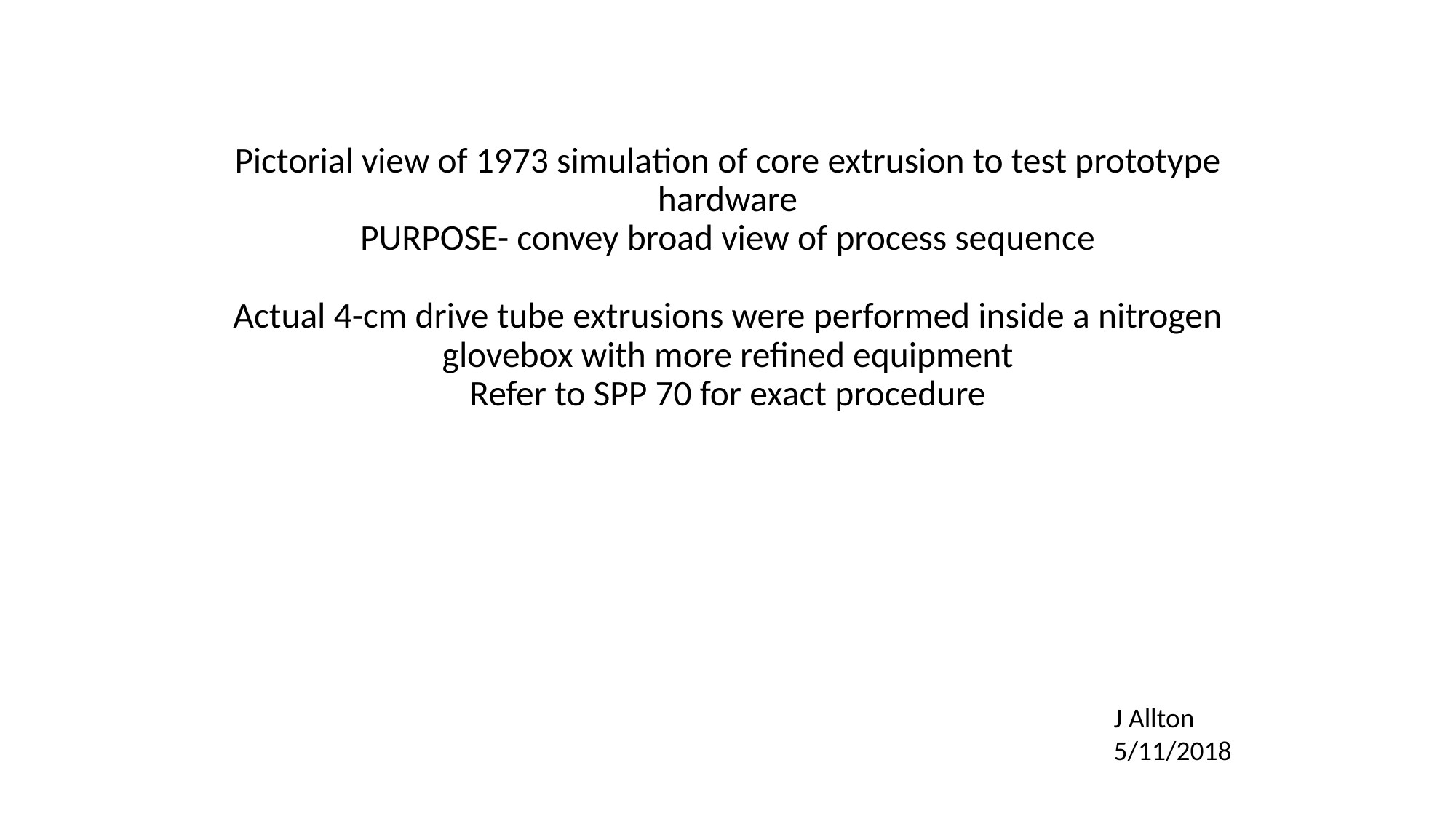

# Pictorial view of 1973 simulation of core extrusion to test prototype hardware PURPOSE- convey broad view of process sequence Actual 4-cm drive tube extrusions were performed inside a nitrogen glovebox with more refined equipment Refer to SPP 70 for exact procedure
J Allton
5/11/2018